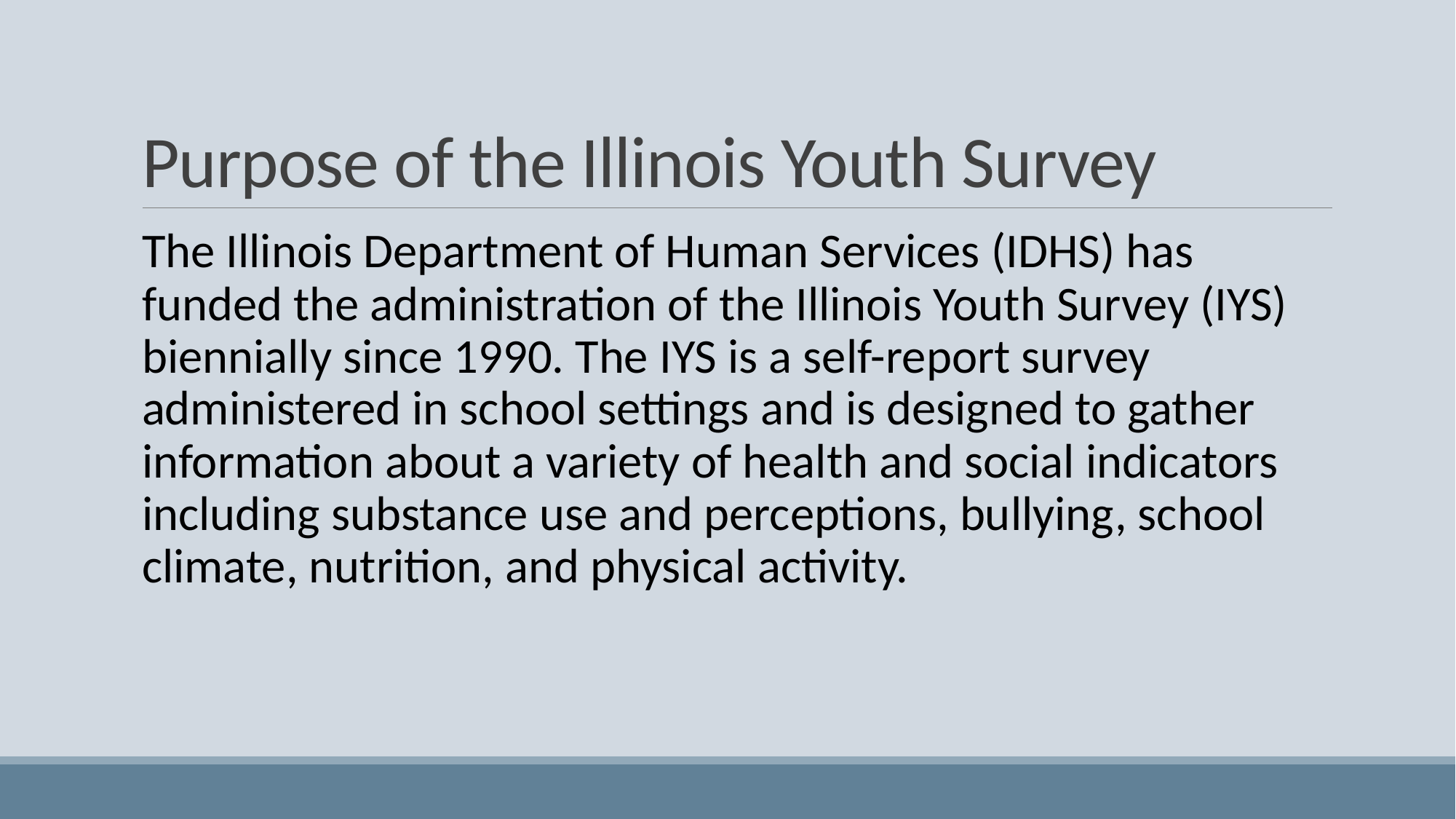

# Purpose of the Illinois Youth Survey
The Illinois Department of Human Services (IDHS) has funded the administration of the Illinois Youth Survey (IYS) biennially since 1990. The IYS is a self-report survey administered in school settings and is designed to gather information about a variety of health and social indicators including substance use and perceptions, bullying, school climate, nutrition, and physical activity.